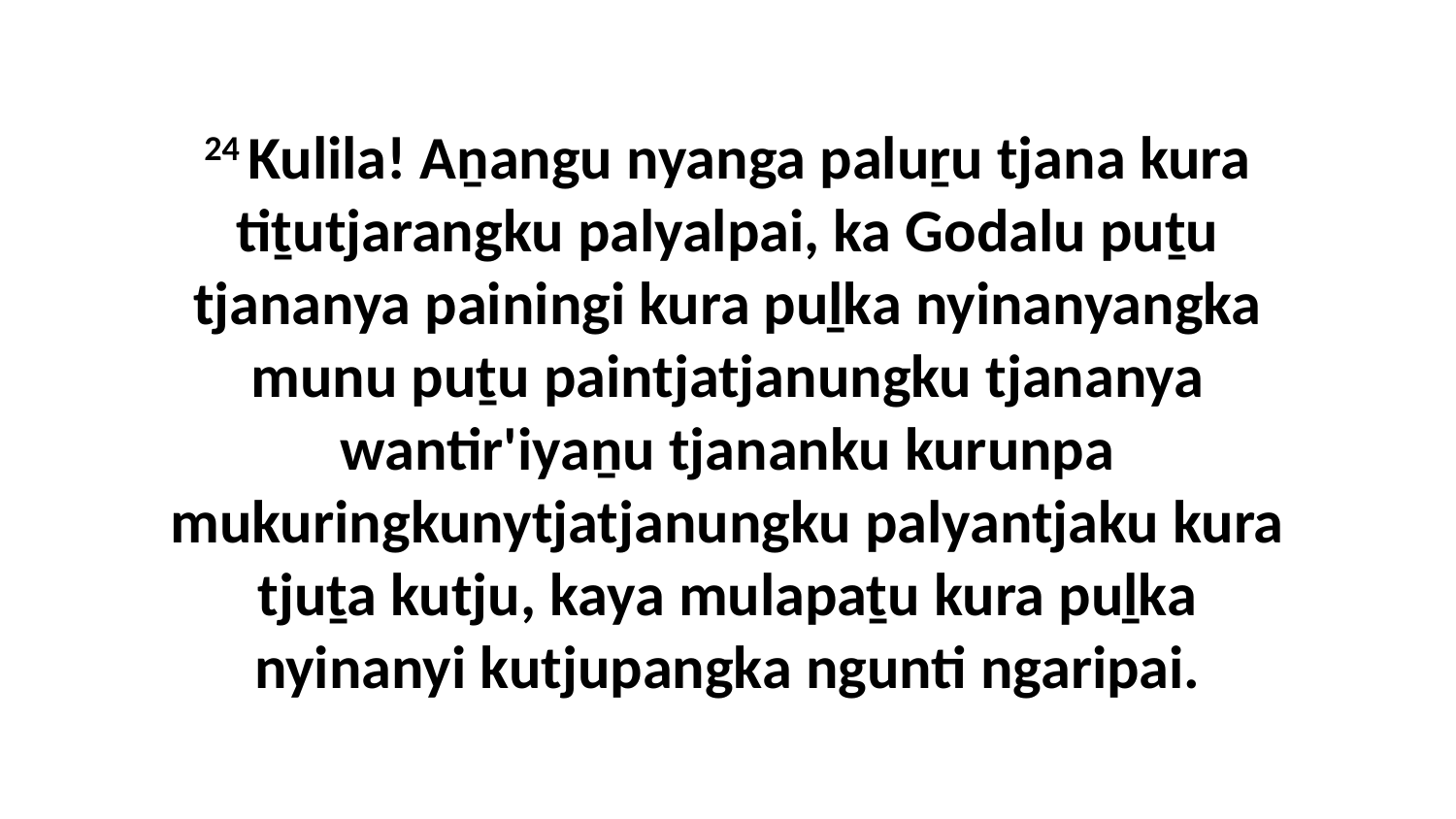

24 Kulila! Aṉangu nyanga paluṟu tjana kura tiṯutjarangku palyalpai, ka Godalu puṯu tjananya painingi kura puḻka nyinanyangka munu puṯu paintjatjanungku tjananya wantir'iyaṉu tjananku kurunpa mukuringkunytjatjanungku palyantjaku kura tjuṯa kutju, kaya mulapaṯu kura puḻka nyinanyi kutjupangka ngunti ngaripai.